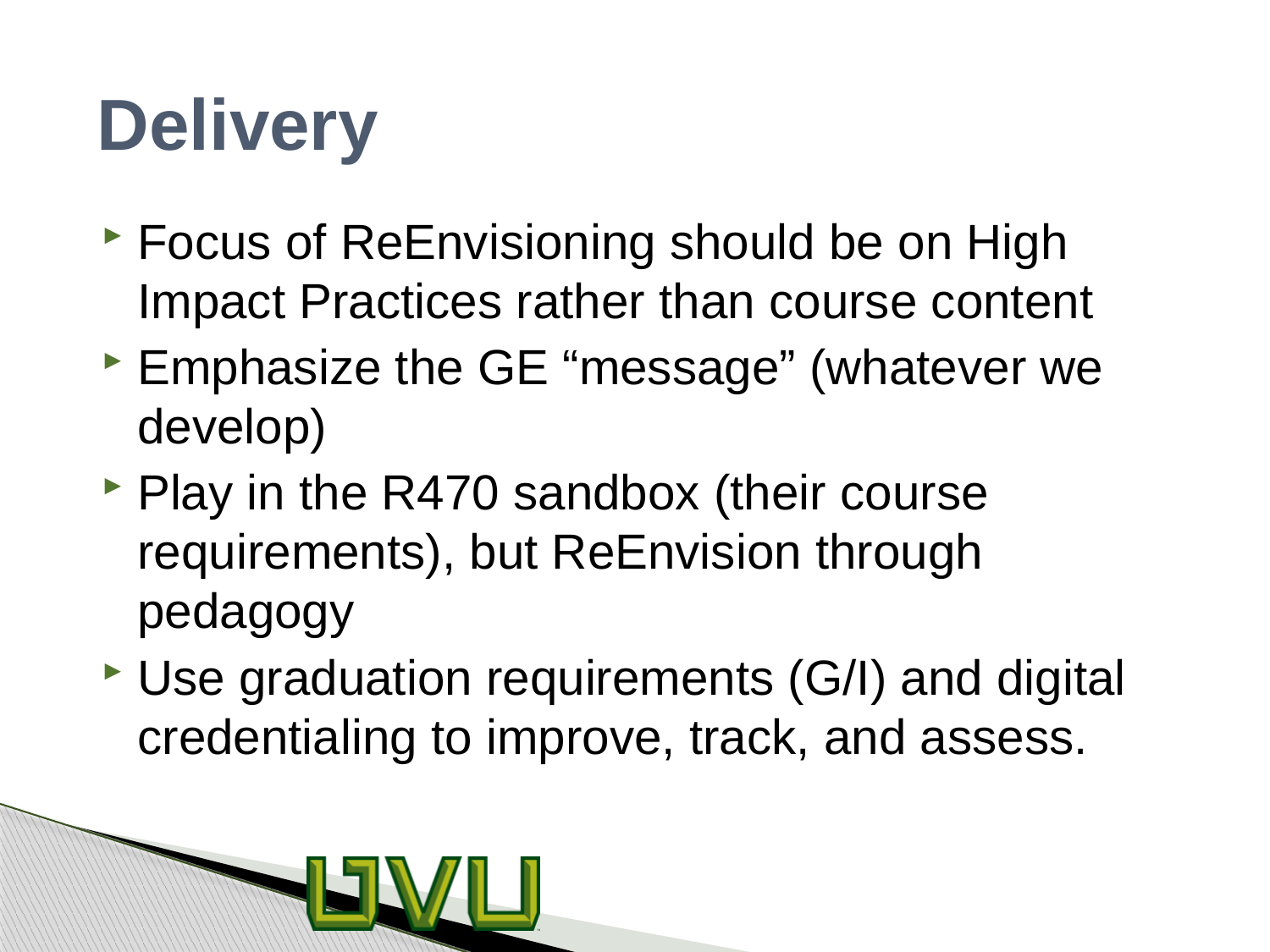

Delivery
Focus of ReEnvisioning should be on High Impact Practices rather than course content
Emphasize the GE “message” (whatever we develop)
Play in the R470 sandbox (their course requirements), but ReEnvision through pedagogy
Use graduation requirements (G/I) and digital credentialing to improve, track, and assess.